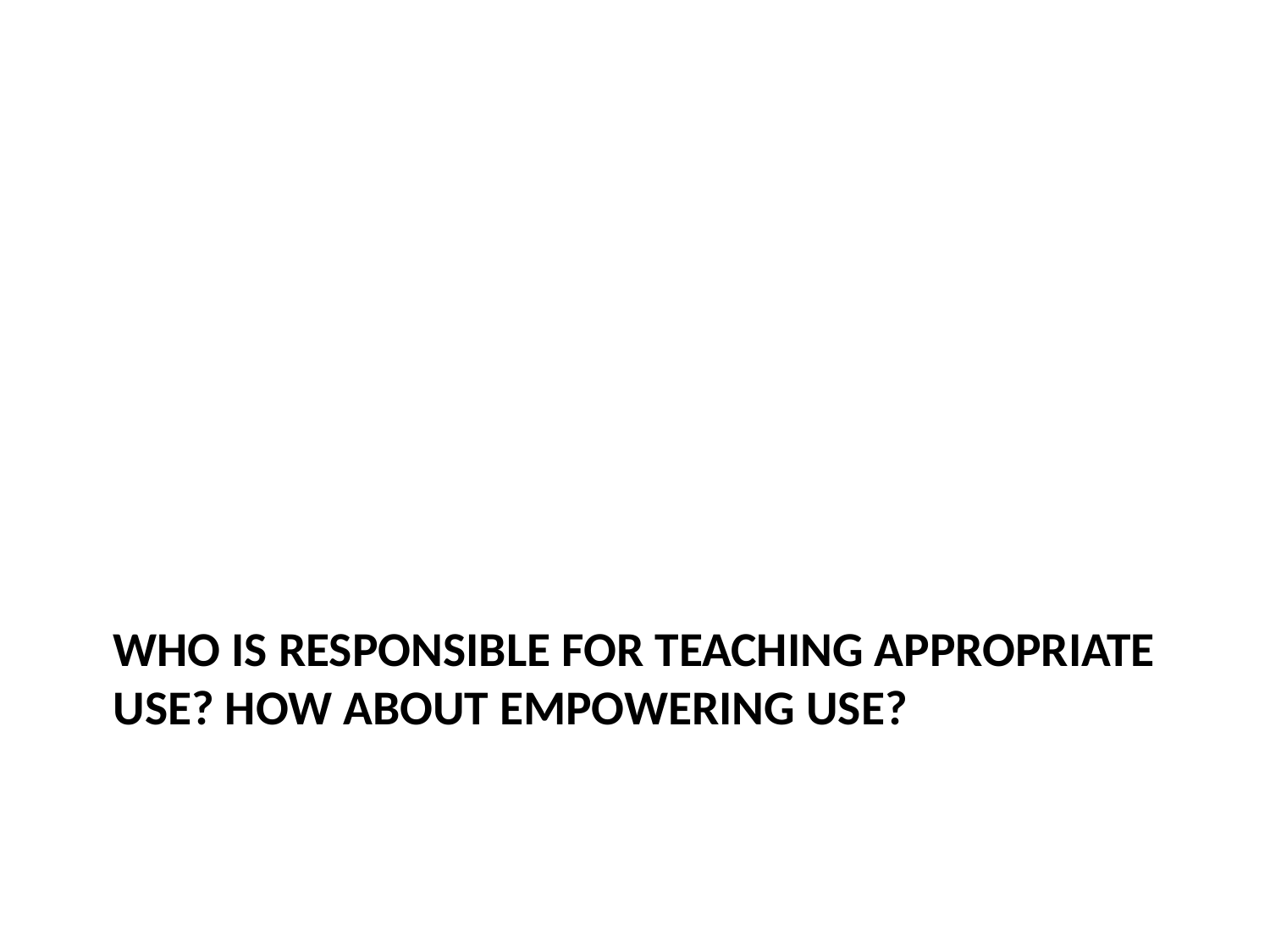

# Who is responsible for teaching appropriate use? How about empowering use?